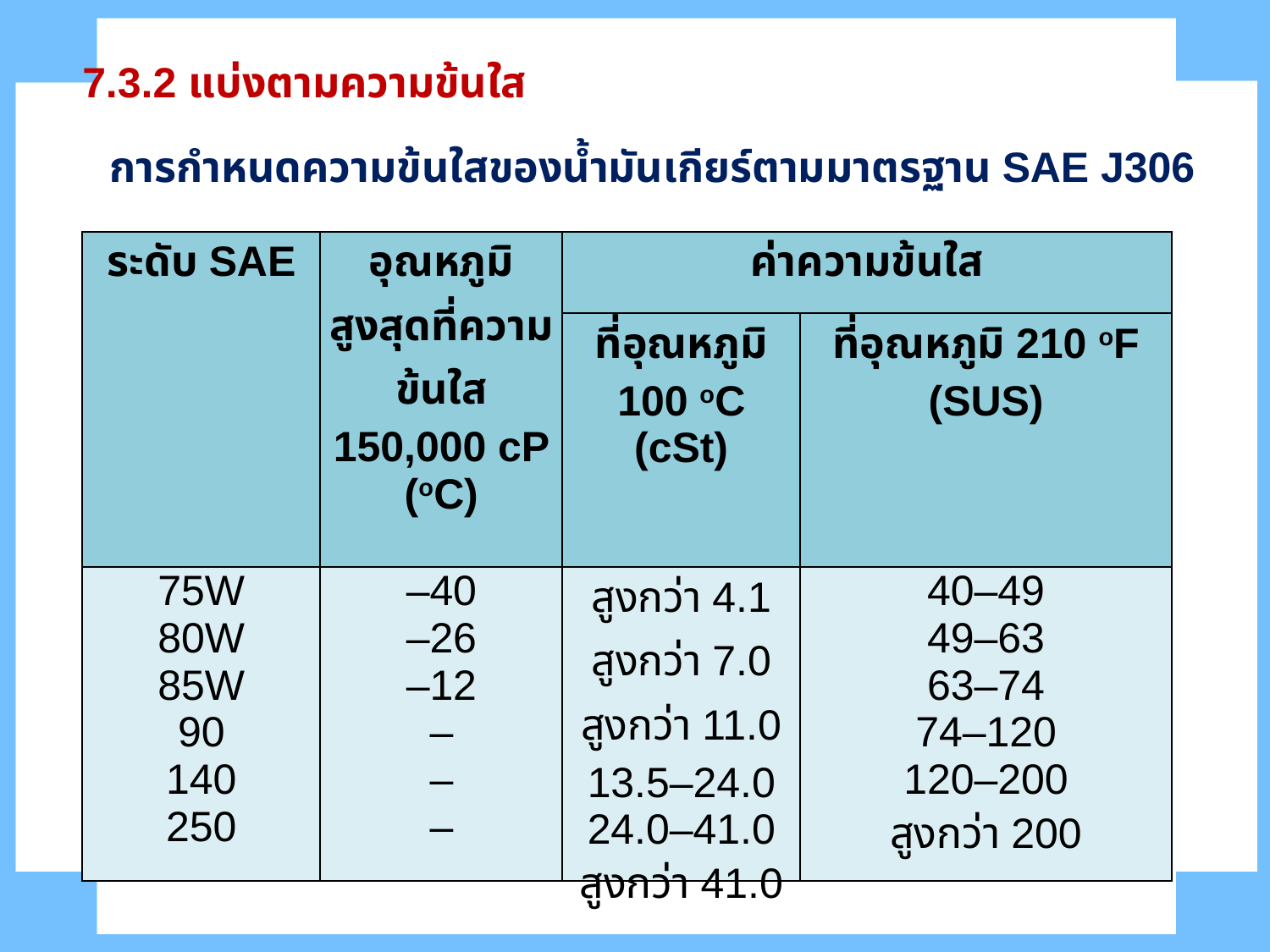

7.3.2 แบ่งตามความข้นใส
การกำหนดความข้นใสของน้ำมันเกียร์ตามมาตรฐาน SAE J306
| ระดับ SAE | อุณหภูมิสูงสุดที่ความข้นใส 150,000 cP (oC) | ค่าความข้นใส |  |
| --- | --- | --- | --- |
|  |  | ที่อุณหภูมิ 100 oC (cSt) | ที่อุณหภูมิ 210 oF (SUS) |
| 75W 80W 85W 90 140 250 | –40 –26 –12 – – – | สูงกว่า 4.1 สูงกว่า 7.0 สูงกว่า 11.0 13.5–24.0 24.0–41.0 สูงกว่า 41.0 | 40–49 49–63 63–74 74–120 120–200 สูงกว่า 200 |